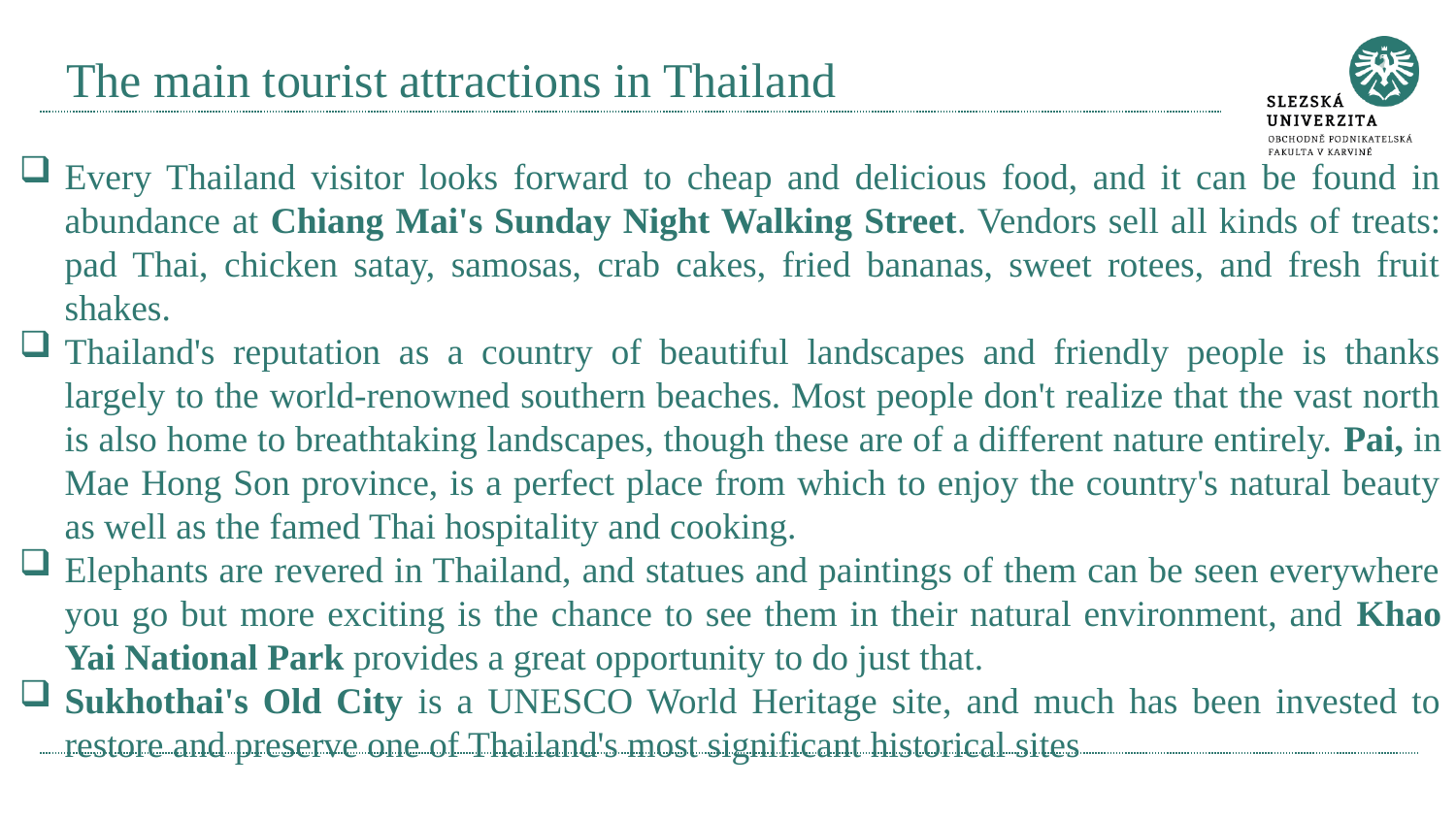

# The main tourist attractions in Thailand
Every Thailand visitor looks forward to cheap and delicious food, and it can be found in abundance at Chiang Mai's Sunday Night Walking Street. Vendors sell all kinds of treats: pad Thai, chicken satay, samosas, crab cakes, fried bananas, sweet rotees, and fresh fruit shakes.
Thailand's reputation as a country of beautiful landscapes and friendly people is thanks largely to the world-renowned southern beaches. Most people don't realize that the vast north is also home to breathtaking landscapes, though these are of a different nature entirely. Pai, in Mae Hong Son province, is a perfect place from which to enjoy the country's natural beauty as well as the famed Thai hospitality and cooking.
Elephants are revered in Thailand, and statues and paintings of them can be seen everywhere you go but more exciting is the chance to see them in their natural environment, and Khao Yai National Park provides a great opportunity to do just that.
Sukhothai's Old City is a UNESCO World Heritage site, and much has been invested to restore and preserve one of Thailand's most significant historical sites